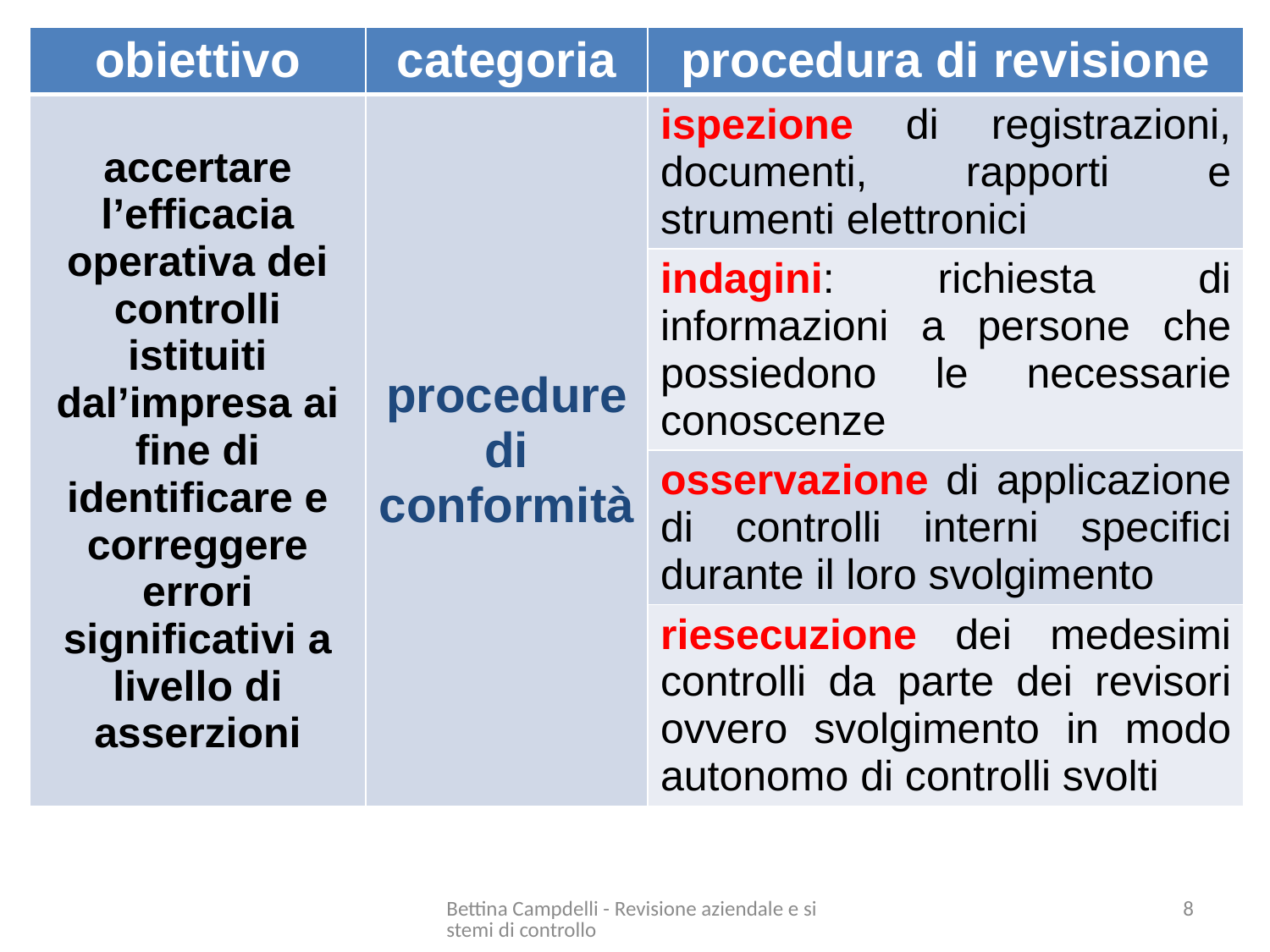

| obiettivo | categoria | procedura di revisione |
| --- | --- | --- |
| accertare l’efficacia operativa dei controlli istituiti dal’impresa ai fine di identificare e correggere errori significativi a livello di asserzioni | procedure di conformità | ispezione di registrazioni, documenti, rapporti e strumenti elettronici |
|  |  | indagini: richiesta di informazioni a persone che possiedono le necessarie conoscenze |
|  |  | osservazione di applicazione di controlli interni specifici durante il loro svolgimento |
|  |  | riesecuzione dei medesimi controlli da parte dei revisori ovvero svolgimento in modo autonomo di controlli svolti |
Bettina Campdelli - Revisione aziendale e sistemi di controllo
8